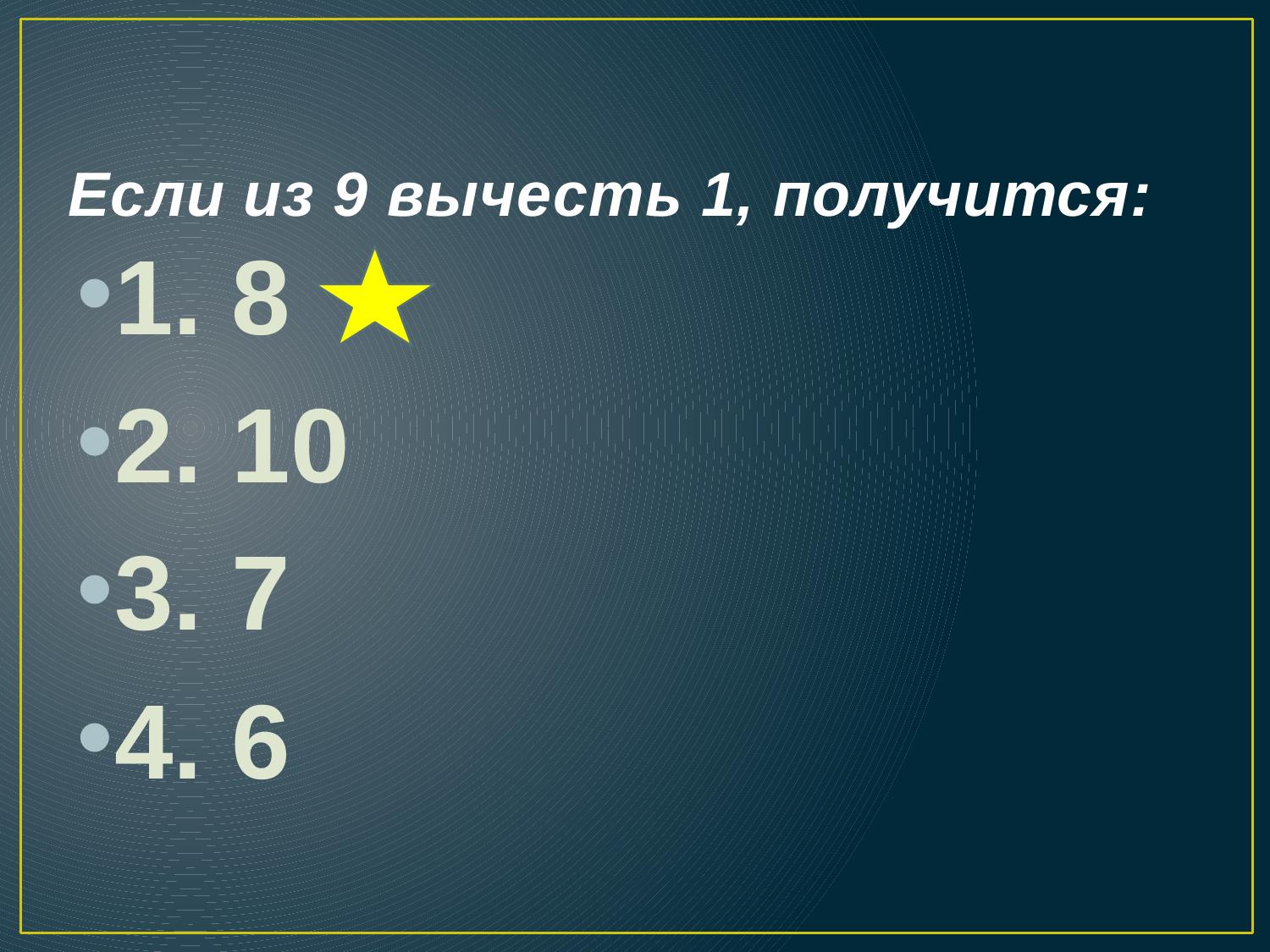

# Если из 9 вычесть 1, получится:
1. 8
2. 10
3. 7
4. 6